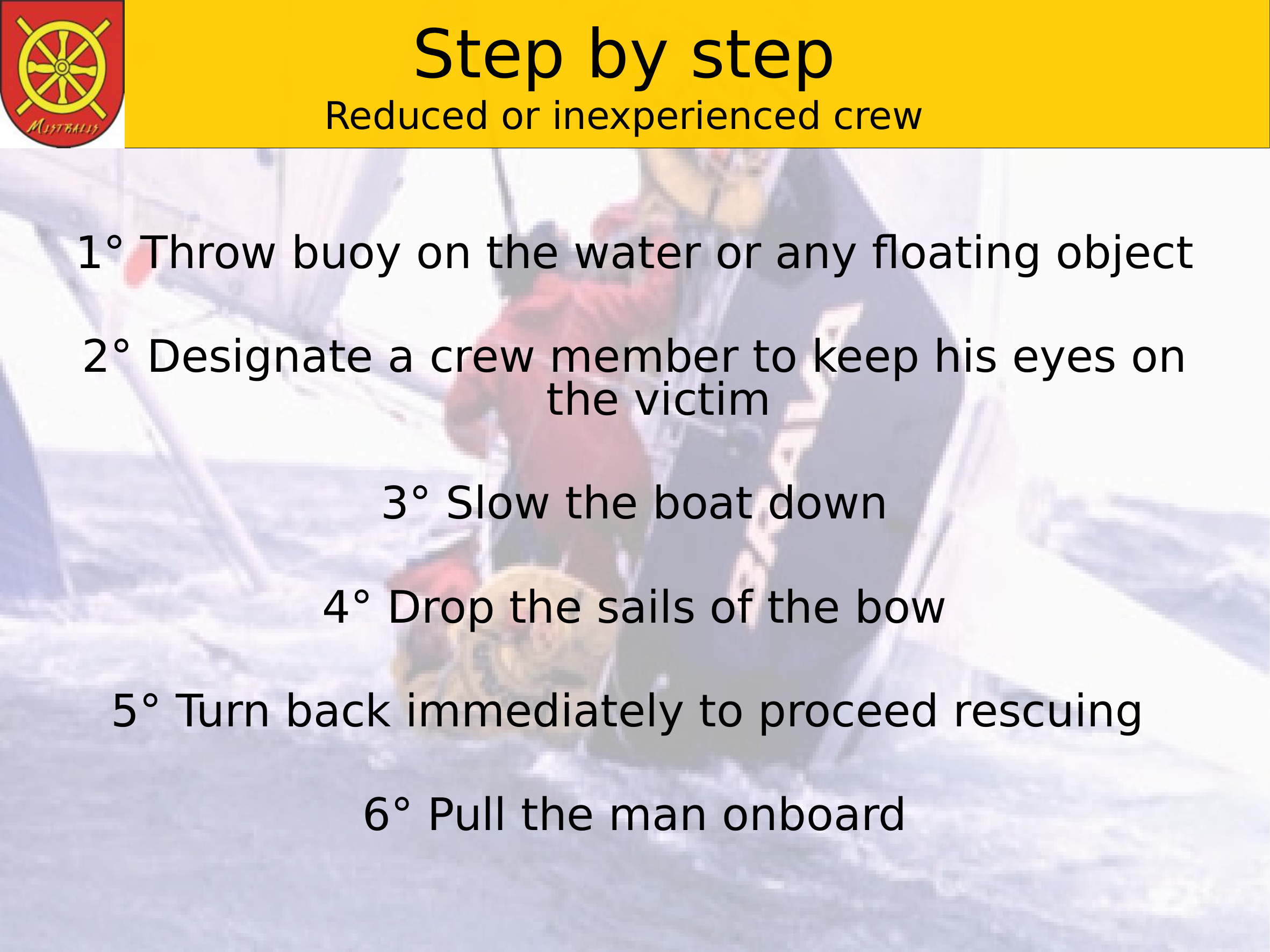

# Step by step Reduced or inexperienced crew
1° Throw buoy on the water or any floating object

2° Designate a crew member to keep his eyes on the victim

3° Slow the boat down

4° Drop the sails of the bow

5° Turn back immediately to proceed rescuing

6° Pull the man onboard